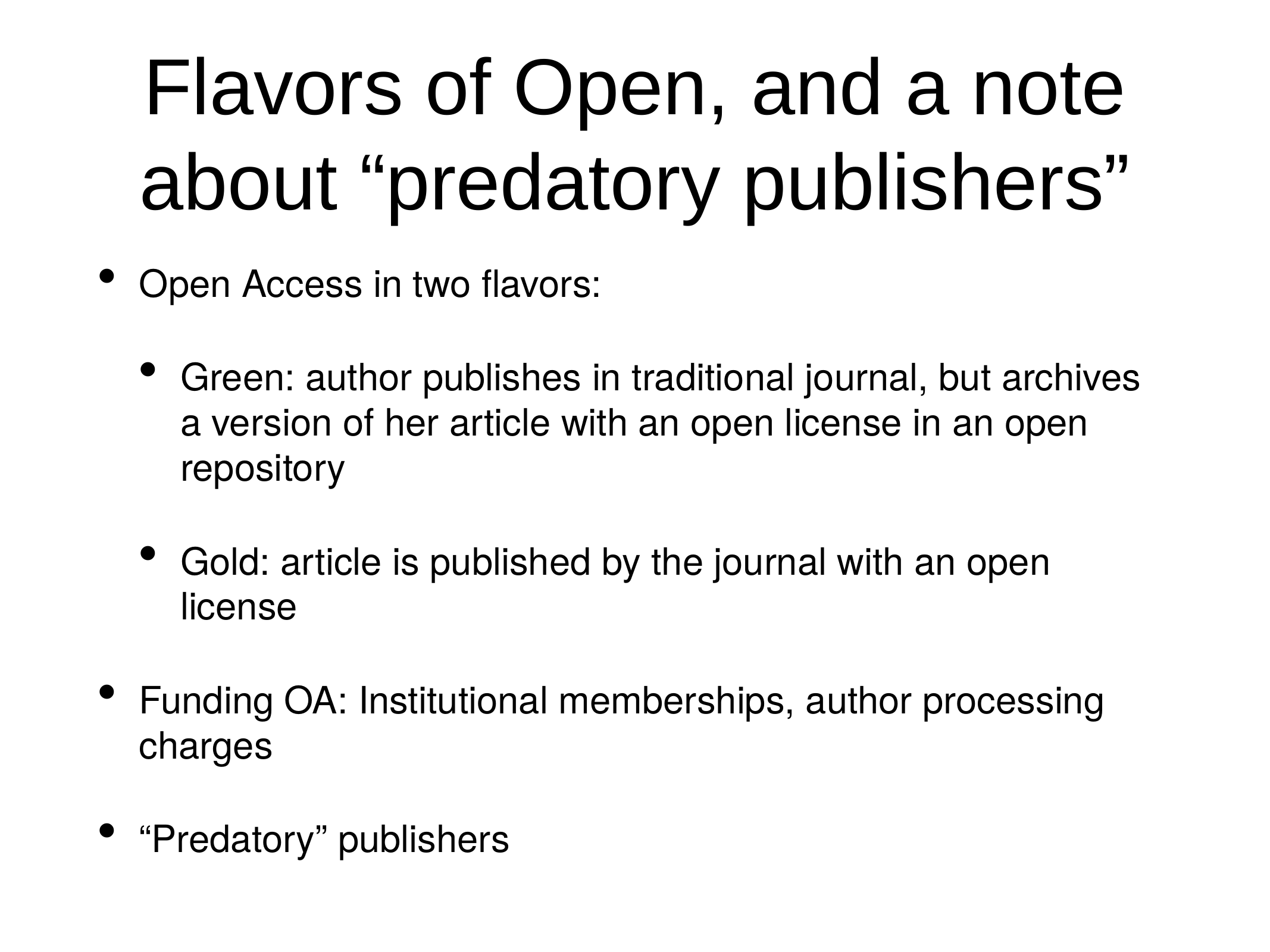

# Flavors of Open, and a note about “predatory publishers”
Open Access in two flavors:
Green: author publishes in traditional journal, but archives a version of her article with an open license in an open repository
Gold: article is published by the journal with an open license
Funding OA: Institutional memberships, author processing charges
“Predatory” publishers